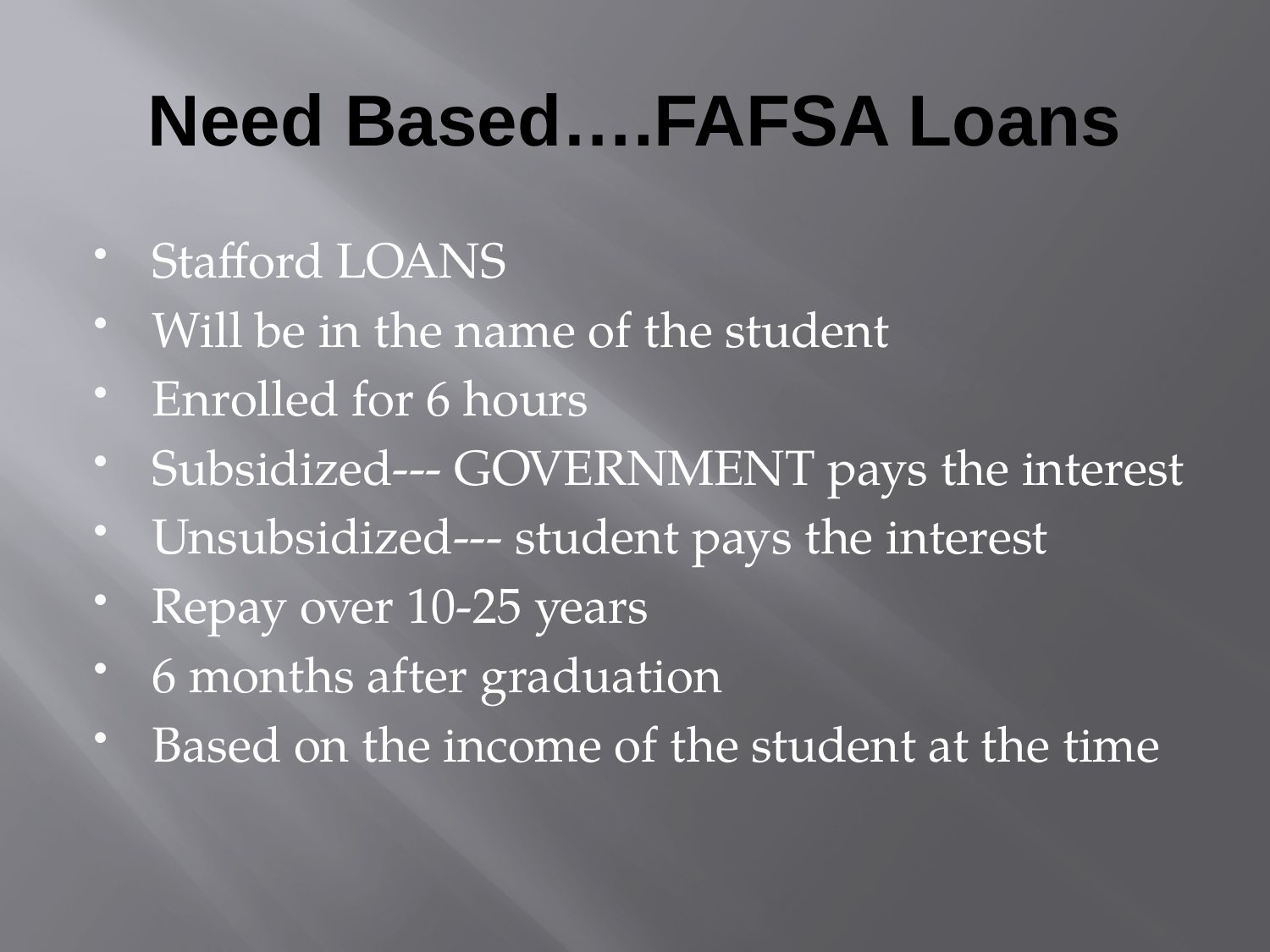

# Need Based….FAFSA Loans
Stafford LOANS
Will be in the name of the student
Enrolled for 6 hours
Subsidized--- GOVERNMENT pays the interest
Unsubsidized--- student pays the interest
Repay over 10-25 years
6 months after graduation
Based on the income of the student at the time